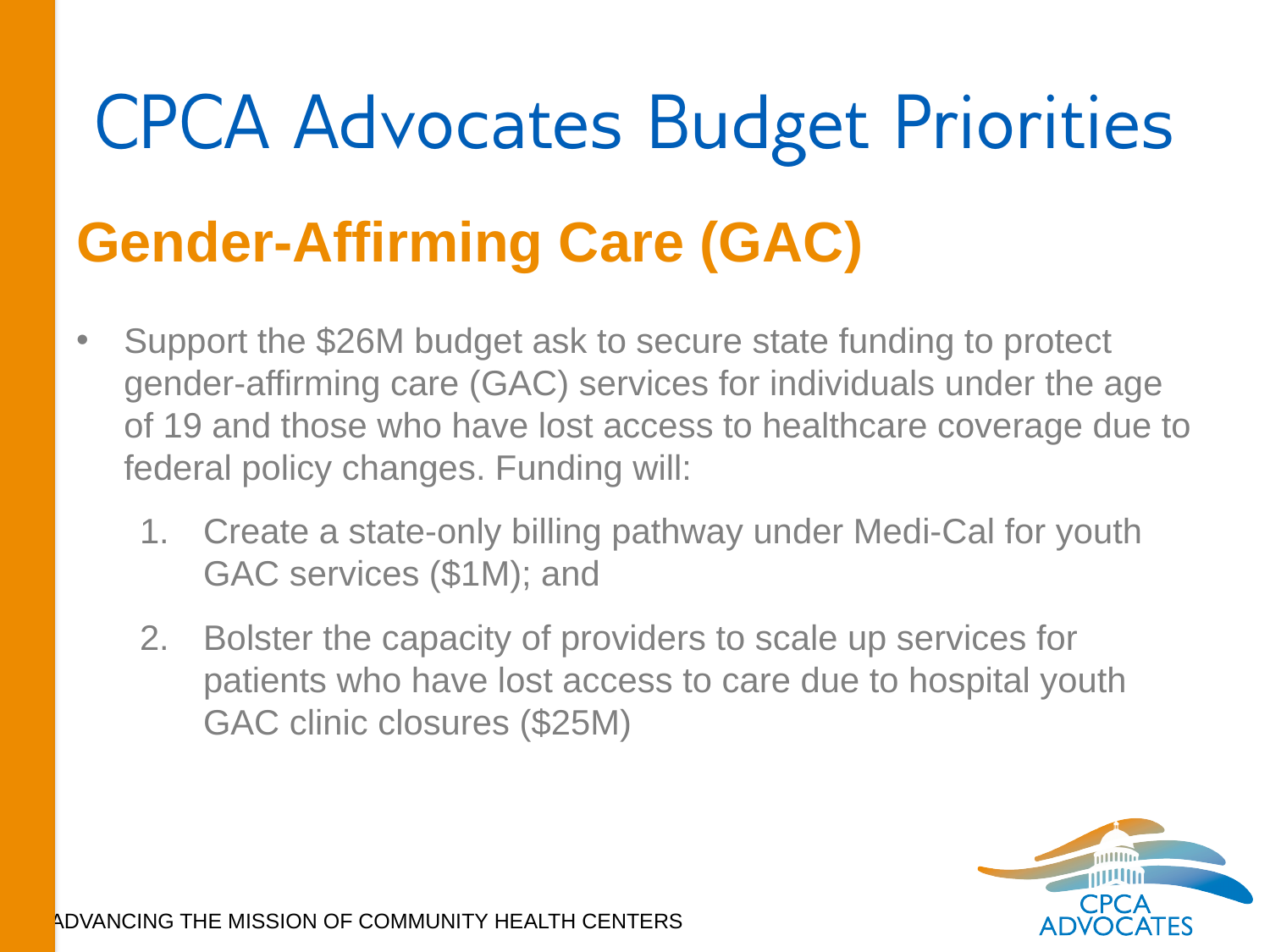

# CPCA Advocates Budget Priorities
Gender-Affirming Care (GAC)

Support the $26M budget ask to secure state funding to protect gender-affirming care (GAC) services for individuals under the age of 19 and those who have lost access to healthcare coverage due to federal policy changes. Funding will:
Create a state-only billing pathway under Medi-Cal for youth GAC services ($1M); and
Bolster the capacity of providers to scale up services for patients who have lost access to care due to hospital youth GAC clinic closures ($25M)